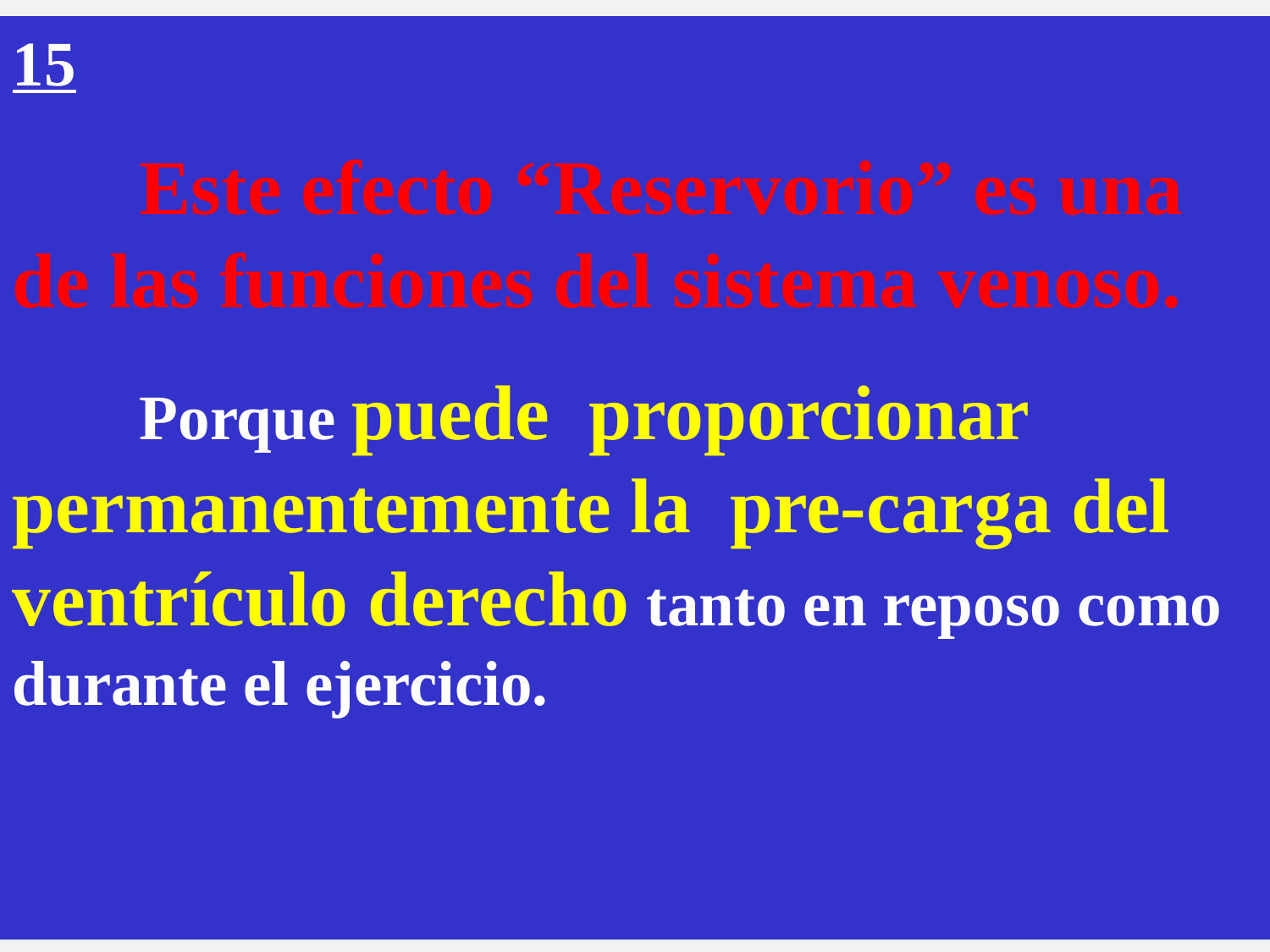

15
 	Este efecto “Reservorio” es una de las funciones del sistema venoso.
 	Porque puede  proporcionar permanentemente la  pre-carga del ventrículo derecho tanto en reposo como durante el ejercicio.